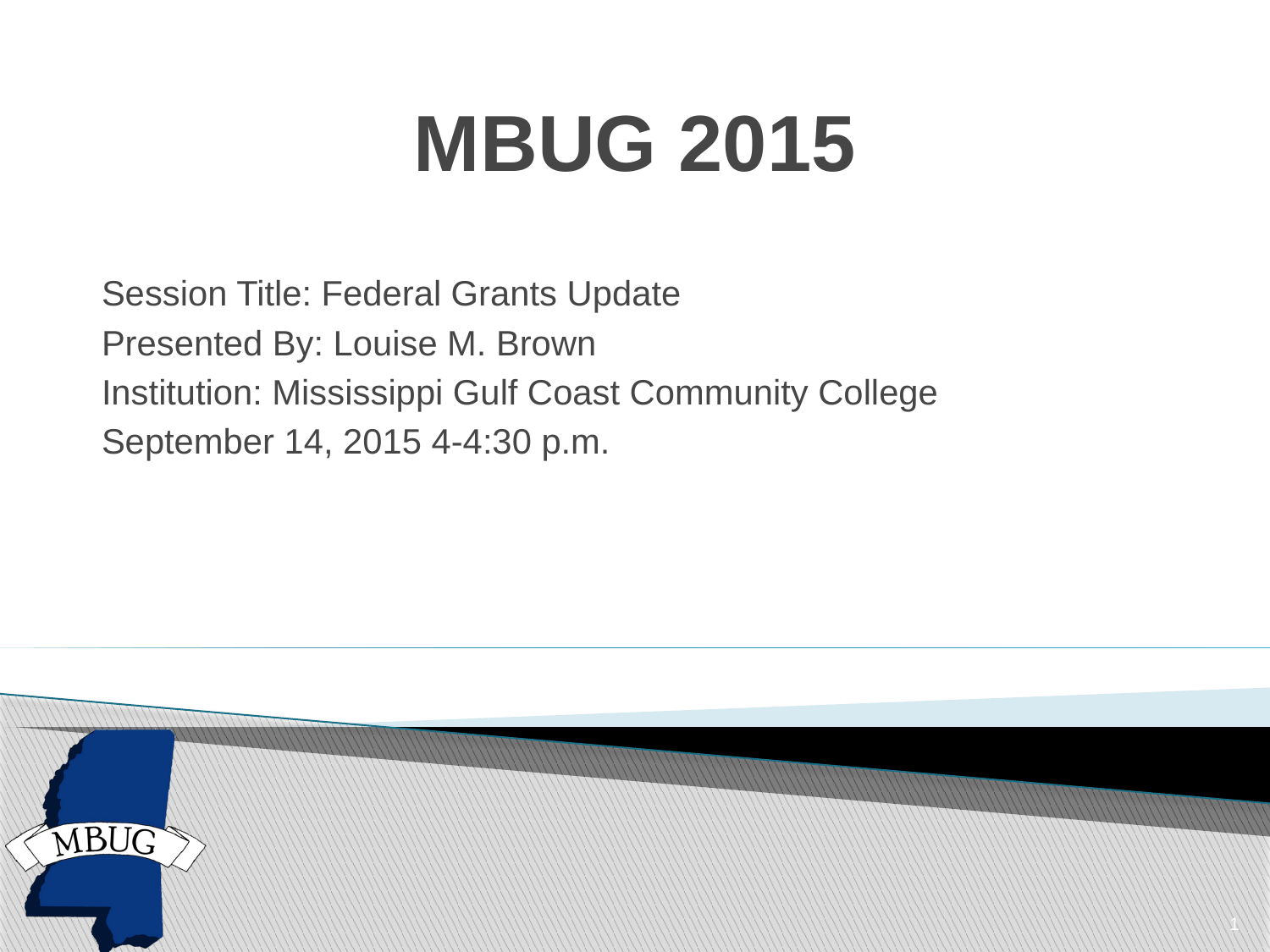

# MBUG 2015
Session Title: Federal Grants Update
Presented By: Louise M. Brown
Institution: Mississippi Gulf Coast Community College
September 14, 2015 4-4:30 p.m.
1